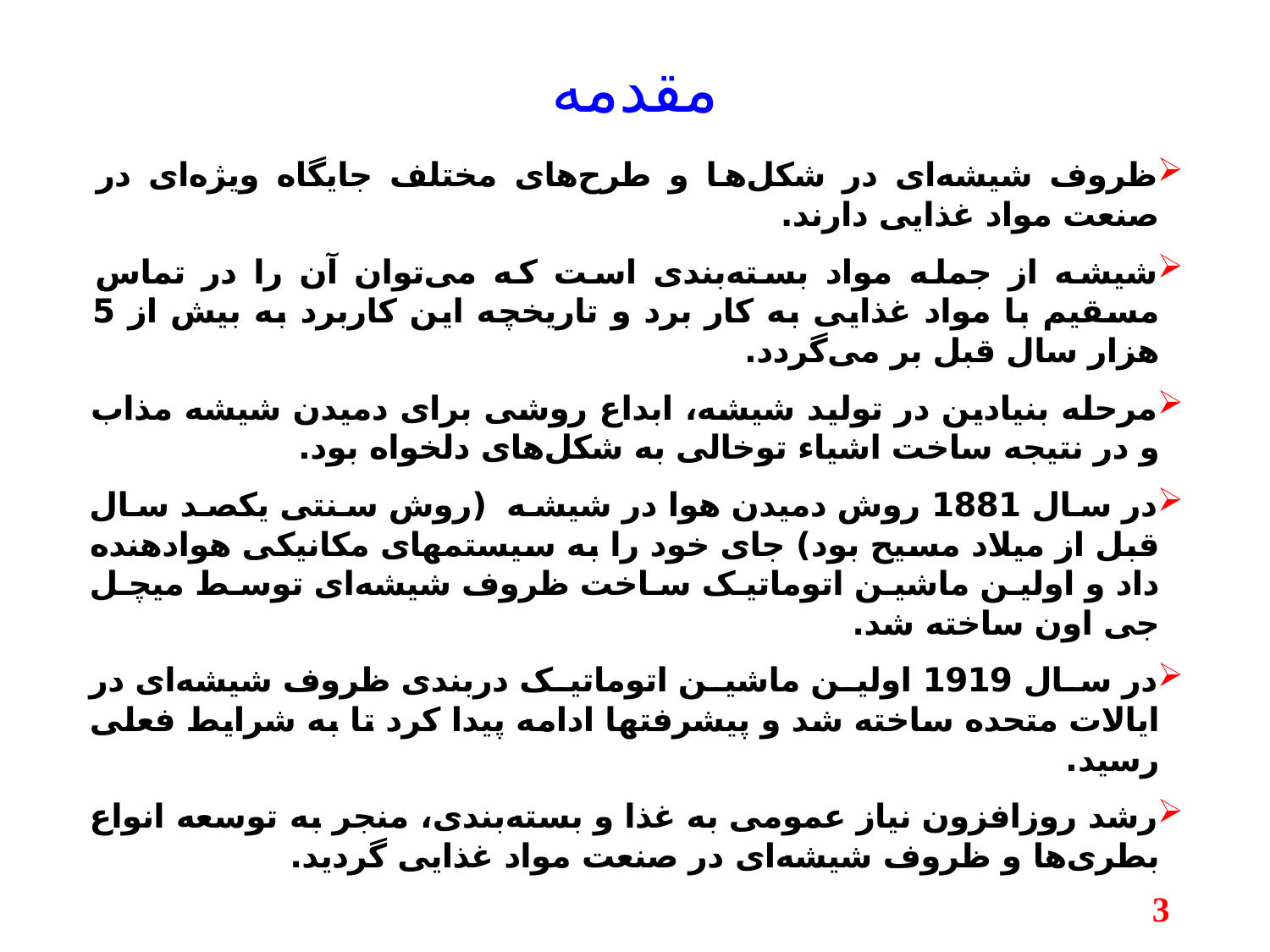

# مقدمه
ظروف شیشه‌ای در شکل‌ها و طرح‌های مختلف جایگاه ویژه‌ای در صنعت مواد غذایی دارند.
شیشه از جمله مواد بسته‌بندی است که می‌توان آن را در تماس مسقیم با مواد غذایی به کار برد و تاریخچه این کاربرد به بیش از 5 هزار سال قبل بر می‌گردد.
مرحله بنیادین در تولید شیشه، ابداع روشی برای دمیدن شیشه مذاب و در نتیجه ساخت اشیاء توخالی به شکل‌های دلخواه بود.
در سال 1881 روش دمیدن هوا در شیشه (روش سنتی یکصد سال قبل از میلاد مسیح بود) جای خود را به سیستم­های مکانیکی هوادهنده داد و اولین ماشین اتوماتیک ساخت ظروف شیشه‌ای توسط میچل جی اون ساخته شد.
در سال 1919 اولین ماشین اتوماتیک دربندی ظروف شیشه‌ای در ایالات متحده ساخته شد و پیشرفت­ها ادامه پیدا کرد تا به شرایط فعلی رسید.
رشد روزافزون نیاز عمومی به غذا و بسته‌بندی، منجر به توسعه انواع بطری‌ها و ظروف شیشه‌ای در صنعت مواد غذایی گردید.
3